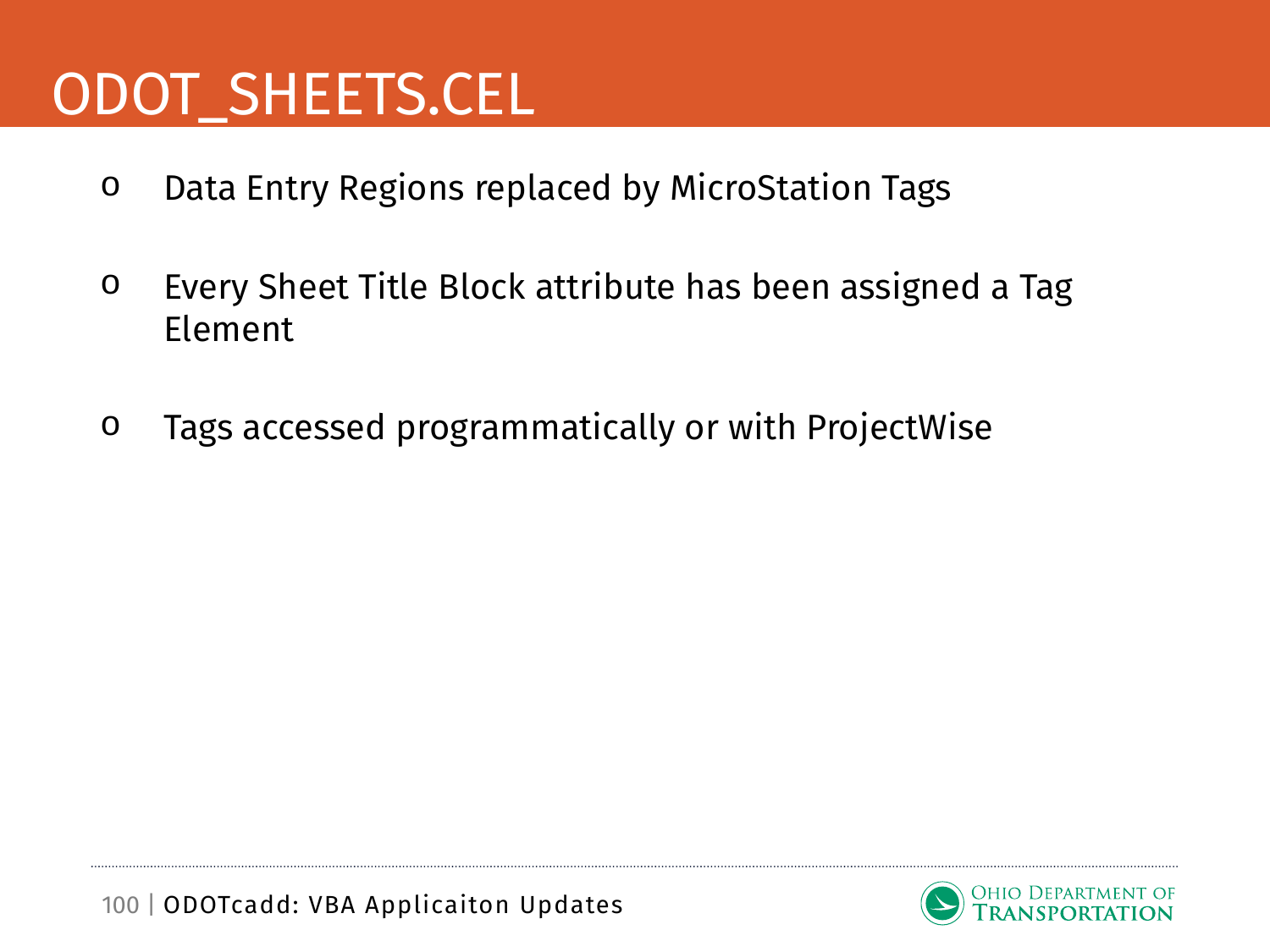

# ODOT_Sheets.Cel
Data Entry Regions replaced by MicroStation Tags

Every Sheet Title Block attribute has been assigned a Tag Element

Tags accessed programmatically or with ProjectWise
ODOTcadd: VBA Applicaiton Updates